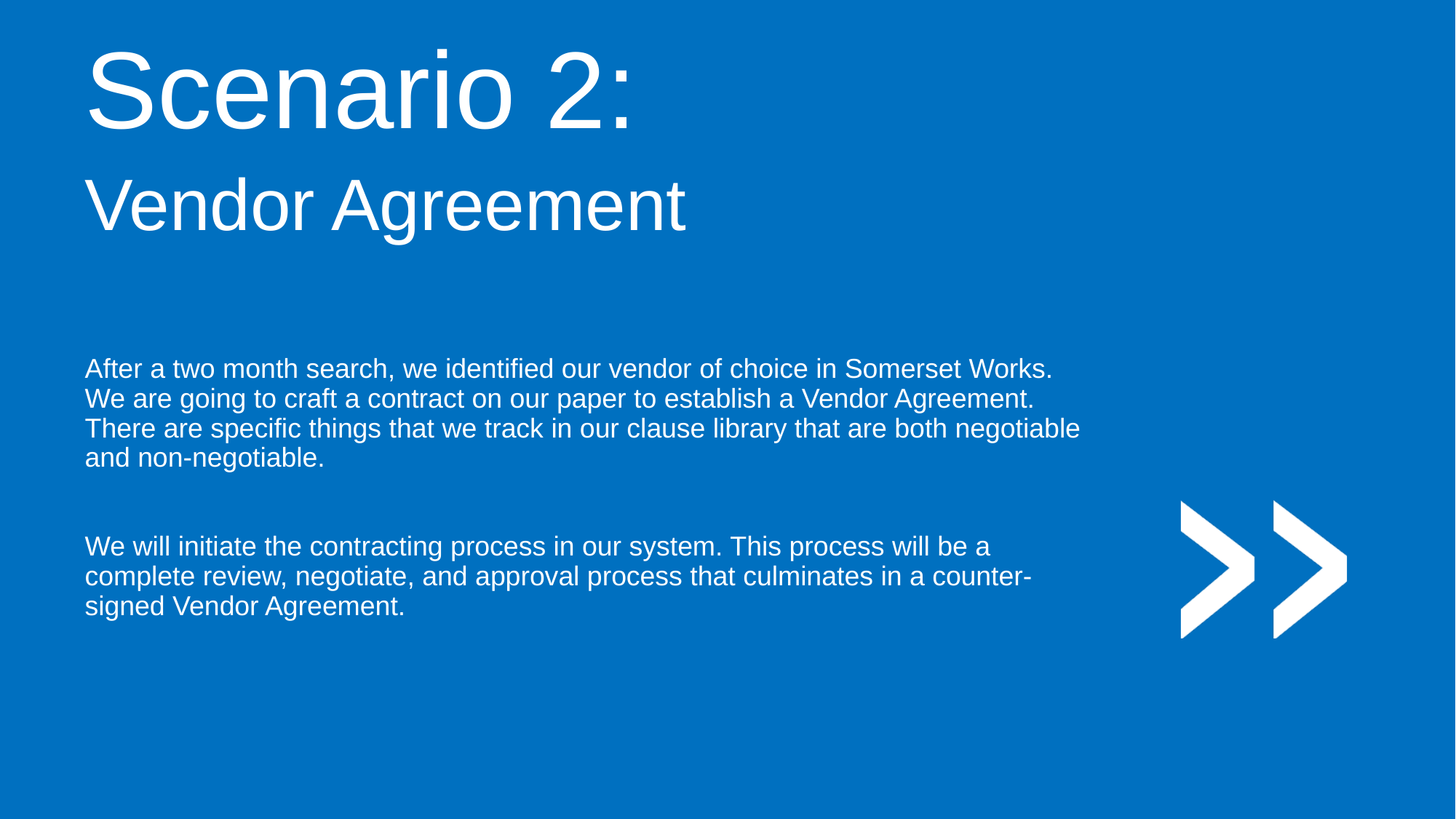

Scenario 2:
Vendor Agreement

After a two month search, we identified our vendor of choice in Somerset Works. We are going to craft a contract on our paper to establish a Vendor Agreement. There are specific things that we track in our clause library that are both negotiable and non-negotiable.

We will initiate the contracting process in our system. This process will be a complete review, negotiate, and approval process that culminates in a counter-signed Vendor Agreement.